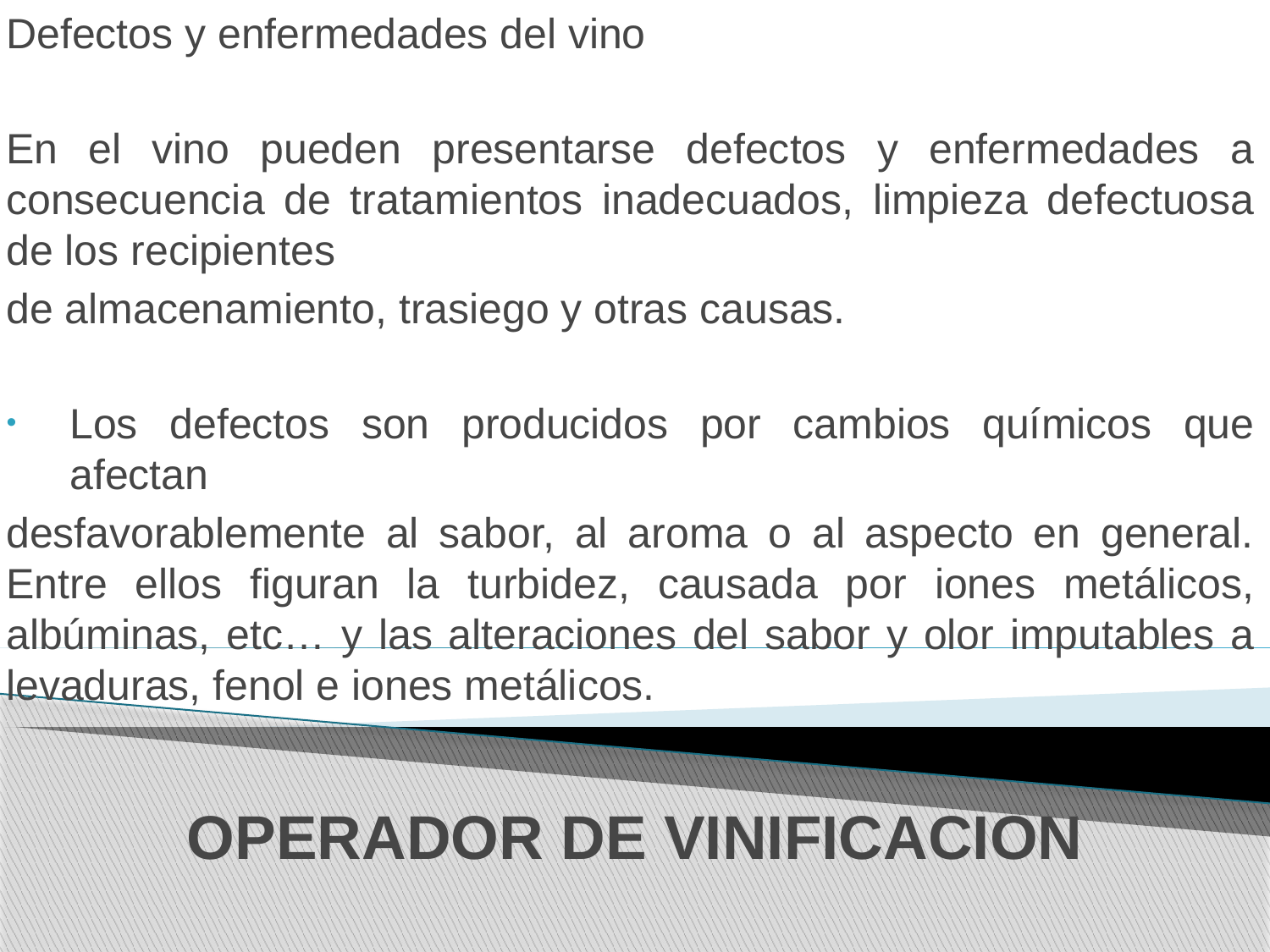

Defectos y enfermedades del vino

En el vino pueden presentarse defectos y enfermedades a consecuencia de tratamientos inadecuados, limpieza defectuosa de los recipientes
de almacenamiento, trasiego y otras causas.

Los defectos son producidos por cambios químicos que afectan
desfavorablemente al sabor, al aroma o al aspecto en general. Entre ellos figuran la turbidez, causada por iones metálicos, albúminas, etc… y las alteraciones del sabor y olor imputables a levaduras, fenol e iones metálicos.

# OPERADOR DE VINIFICACION